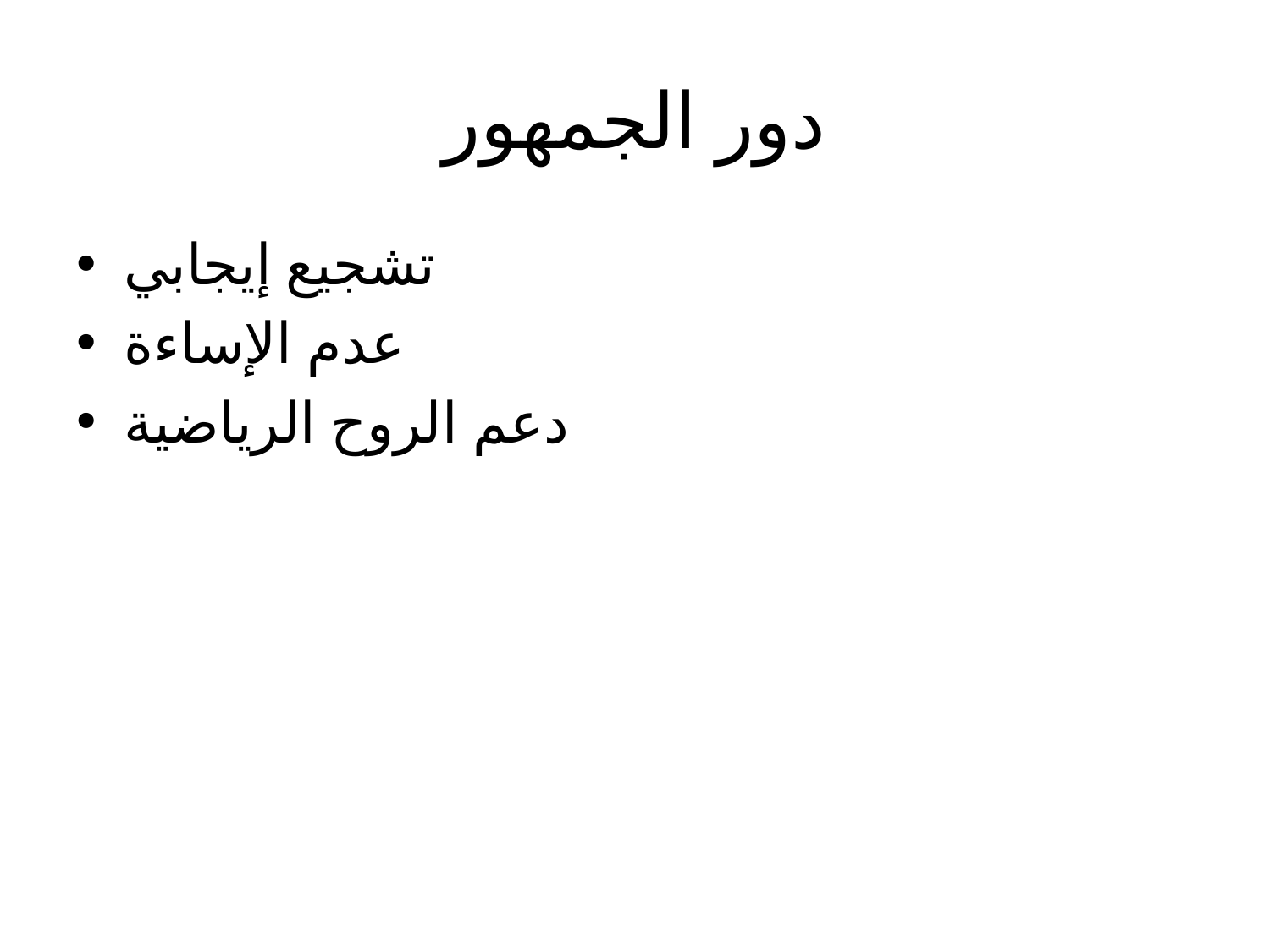

# دور الجمهور
تشجيع إيجابي
عدم الإساءة
دعم الروح الرياضية